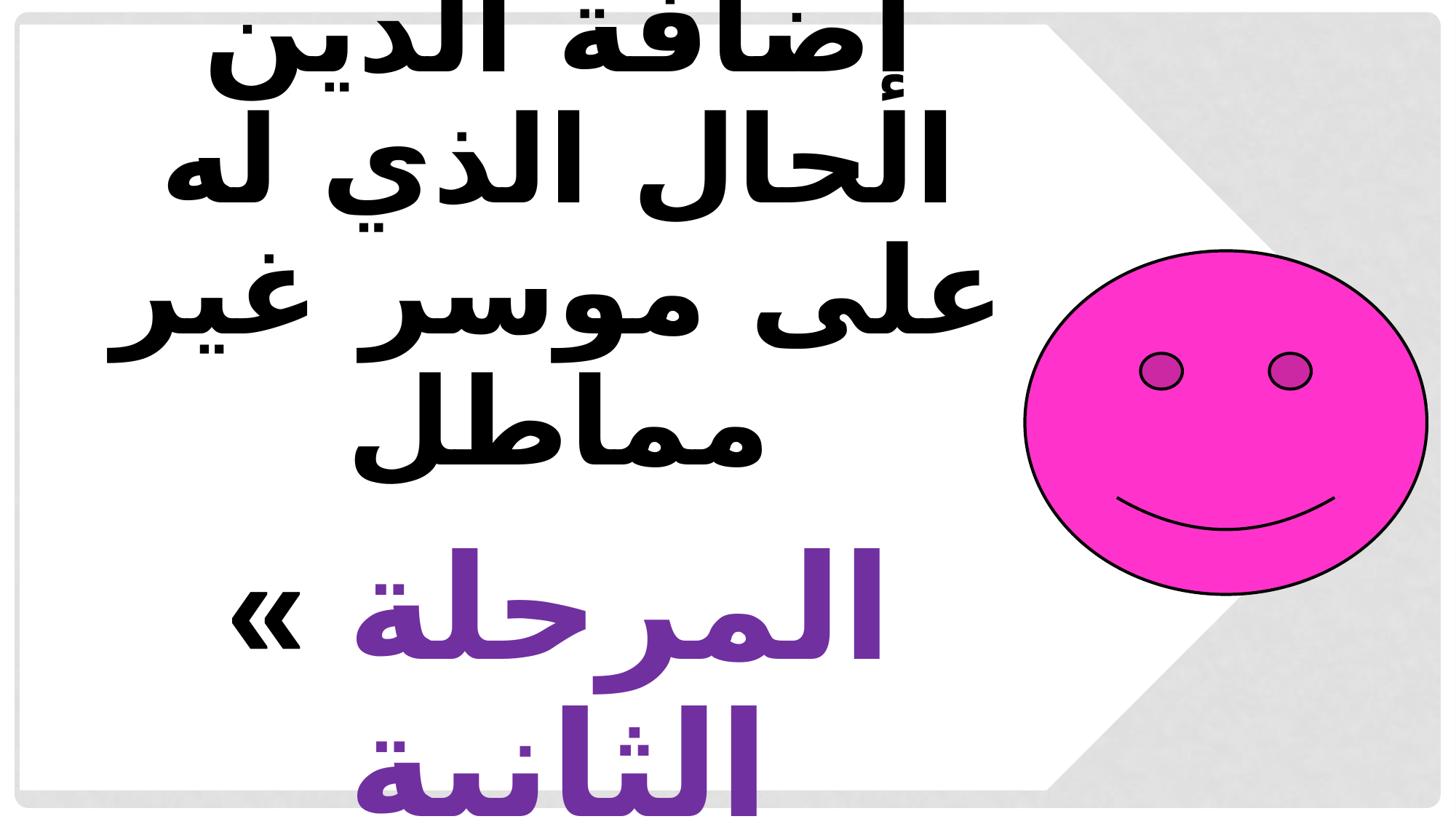

إضافة الدين الحال الذي له على موسر غير مماطل
« المرحلة الثانية